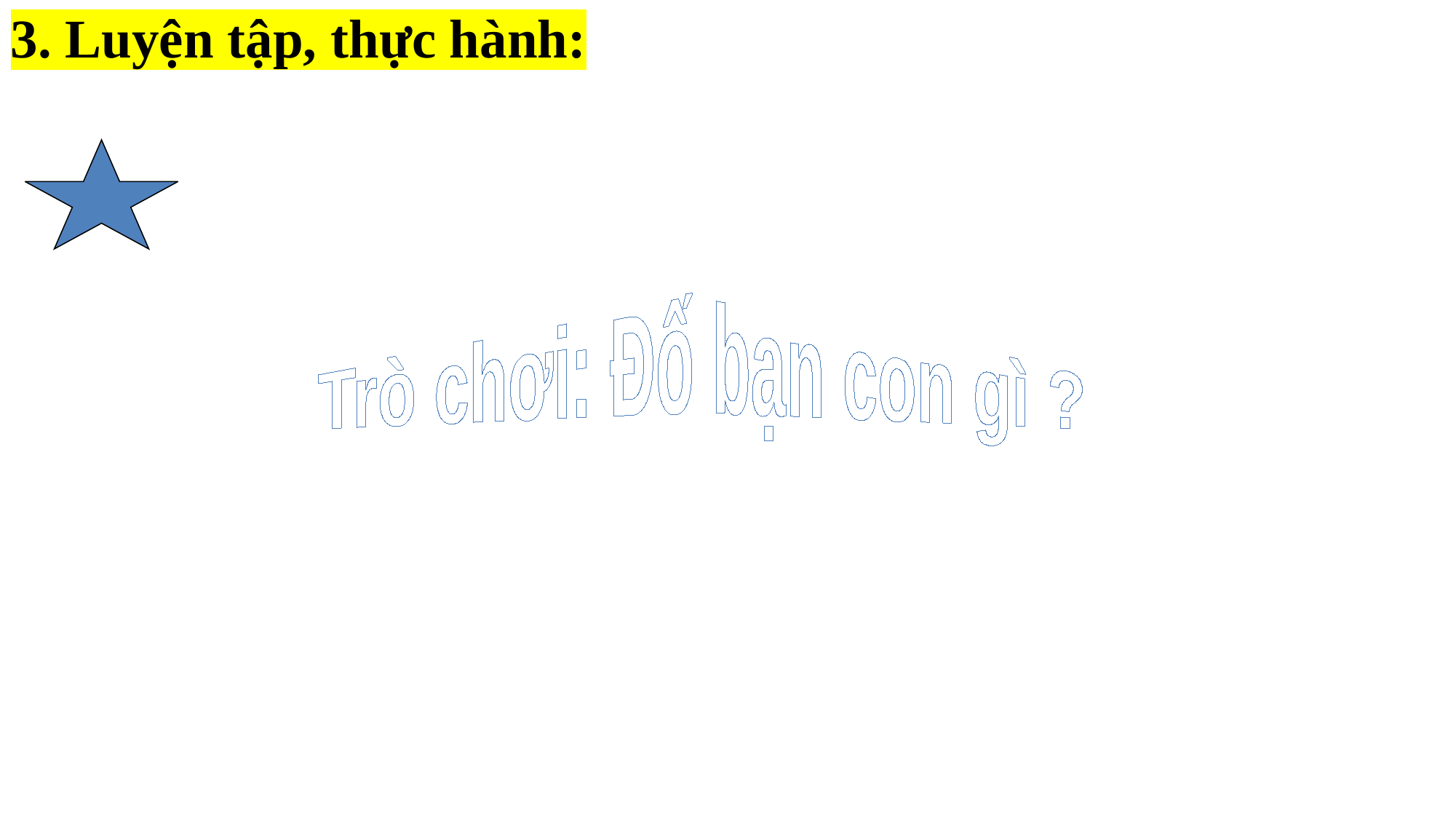

3. Luyện tập, thực hành:

Trò chơi: Đố bạn con gì ?